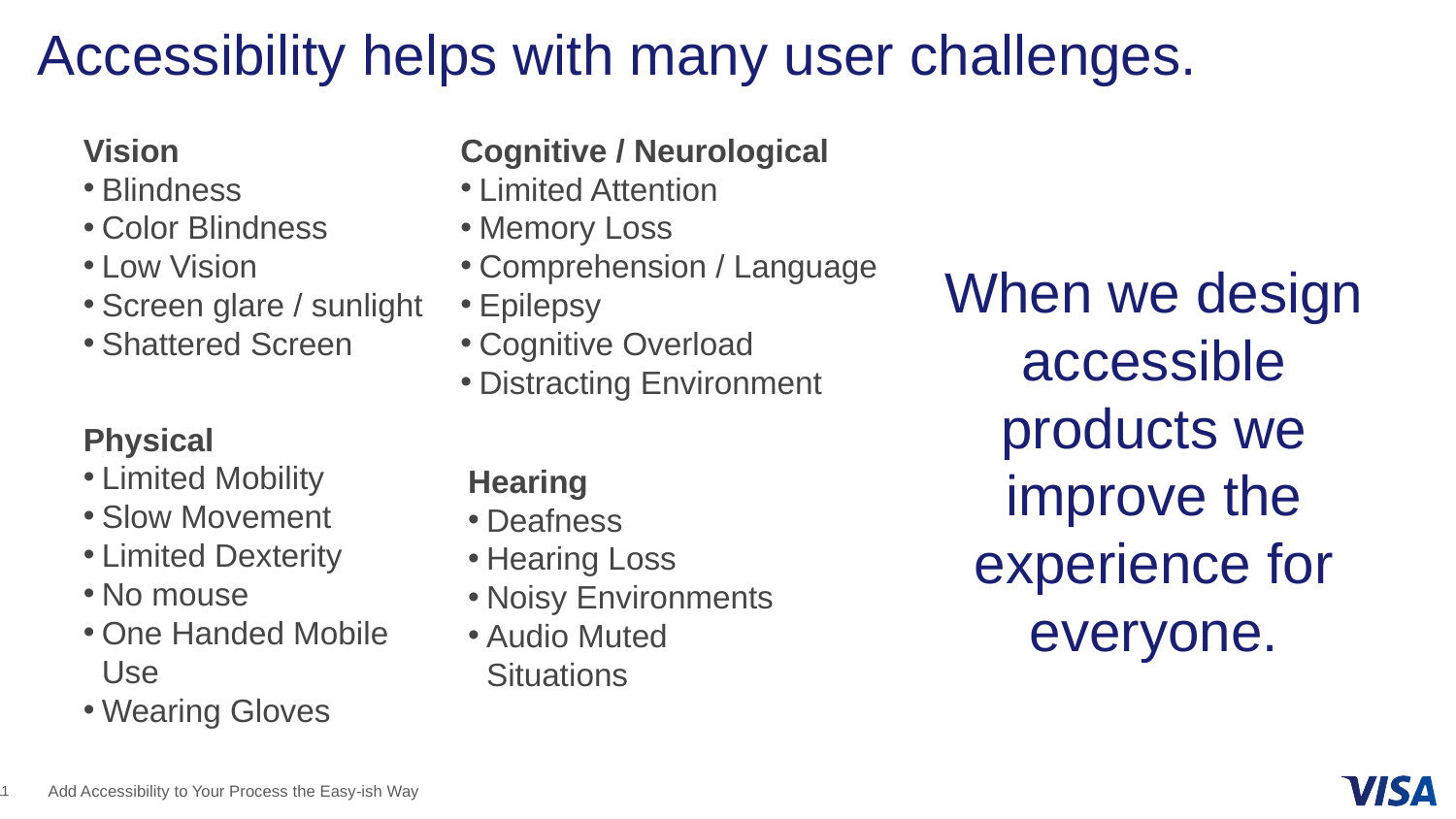

# Accessibility helps with many user challenges.
Vision
Blindness
Color Blindness
Low Vision
Screen glare / sunlight
Shattered Screen
Cognitive / Neurological
Limited Attention
Memory Loss
Comprehension / Language
Epilepsy
Cognitive Overload
Distracting Environment

When we design accessible products we improve the experience for everyone.
Physical
Limited Mobility
Slow Movement
Limited Dexterity
No mouse
One Handed Mobile Use
Wearing Gloves
Hearing
Deafness
Hearing Loss
Noisy Environments
Audio Muted Situations